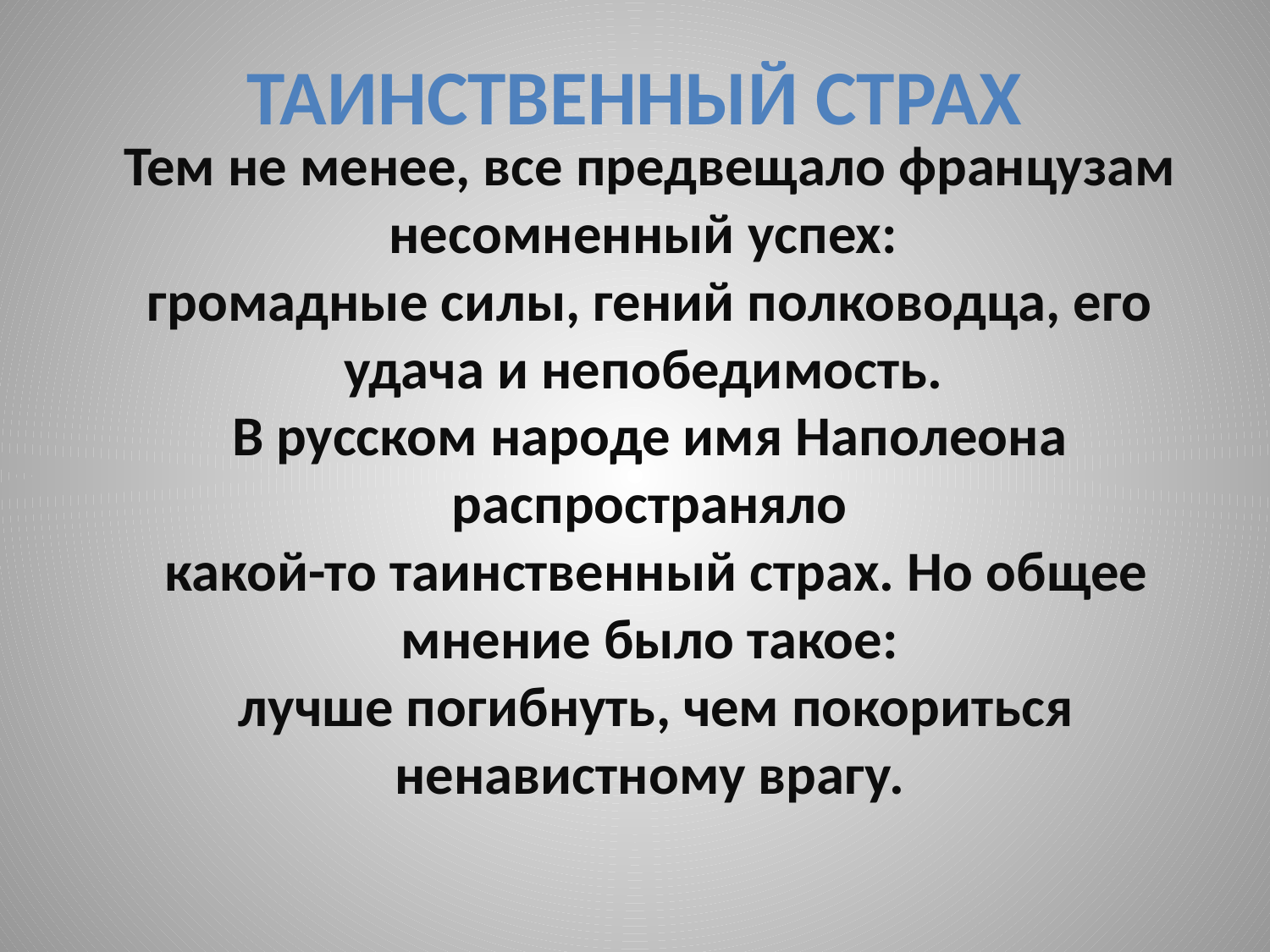

# Таинственный страх
Тем не менее, все предвещало французам несомненный успех:
громадные силы, гений полководца, его удача и непобедимость.
В русском народе имя Наполеона распространяло
 какой-то таинственный страх. Но общее мнение было такое:
 лучше погибнуть, чем покориться ненавистному врагу.